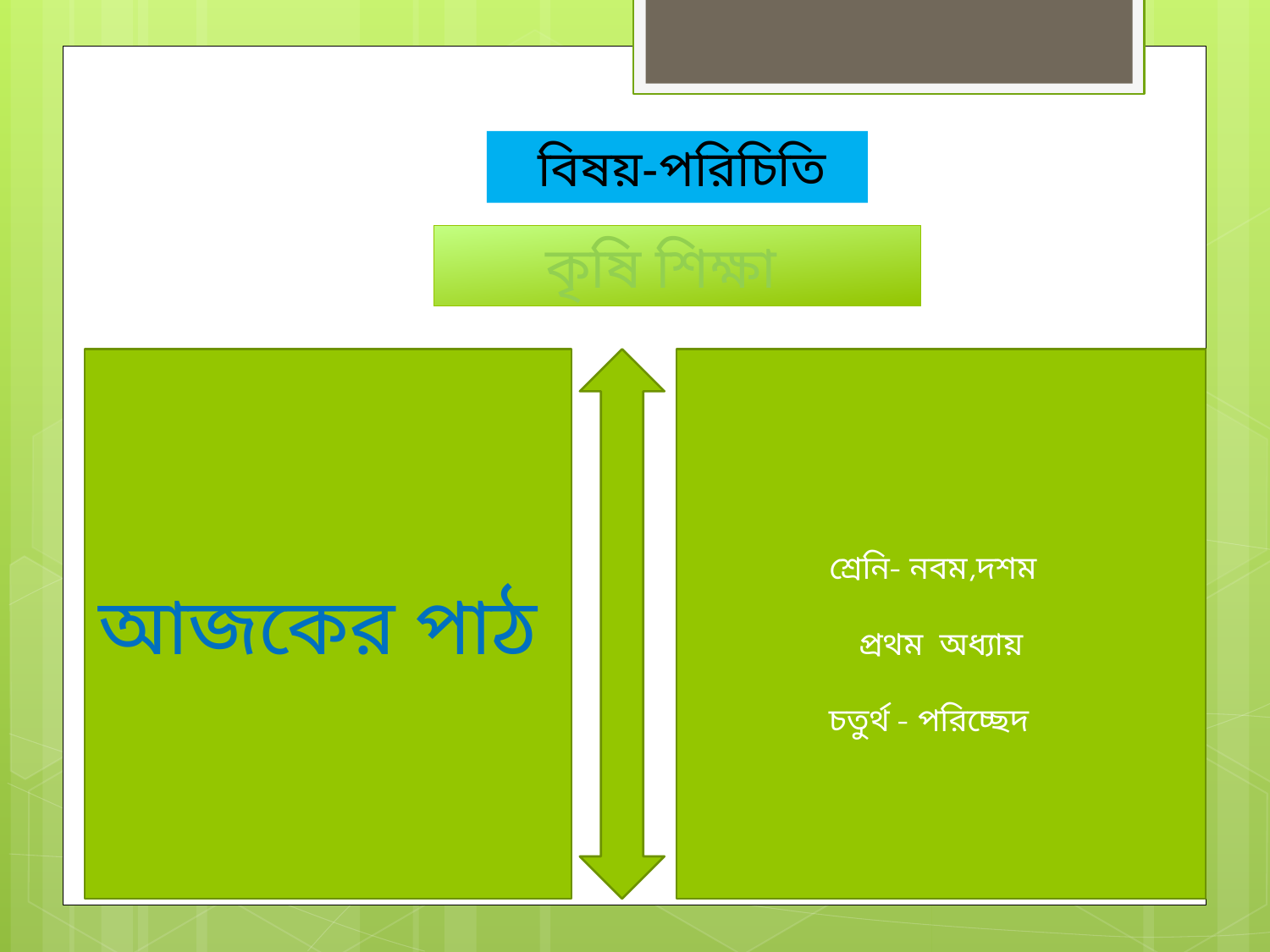

বিষয়-পরিচিতি
            কৃষি শিক্ষা
আজকের পাঠ

শ্রেনি- নবম,দশম

প্রথম  অধ্যায়

চতুর্থ - পরিচ্ছেদ